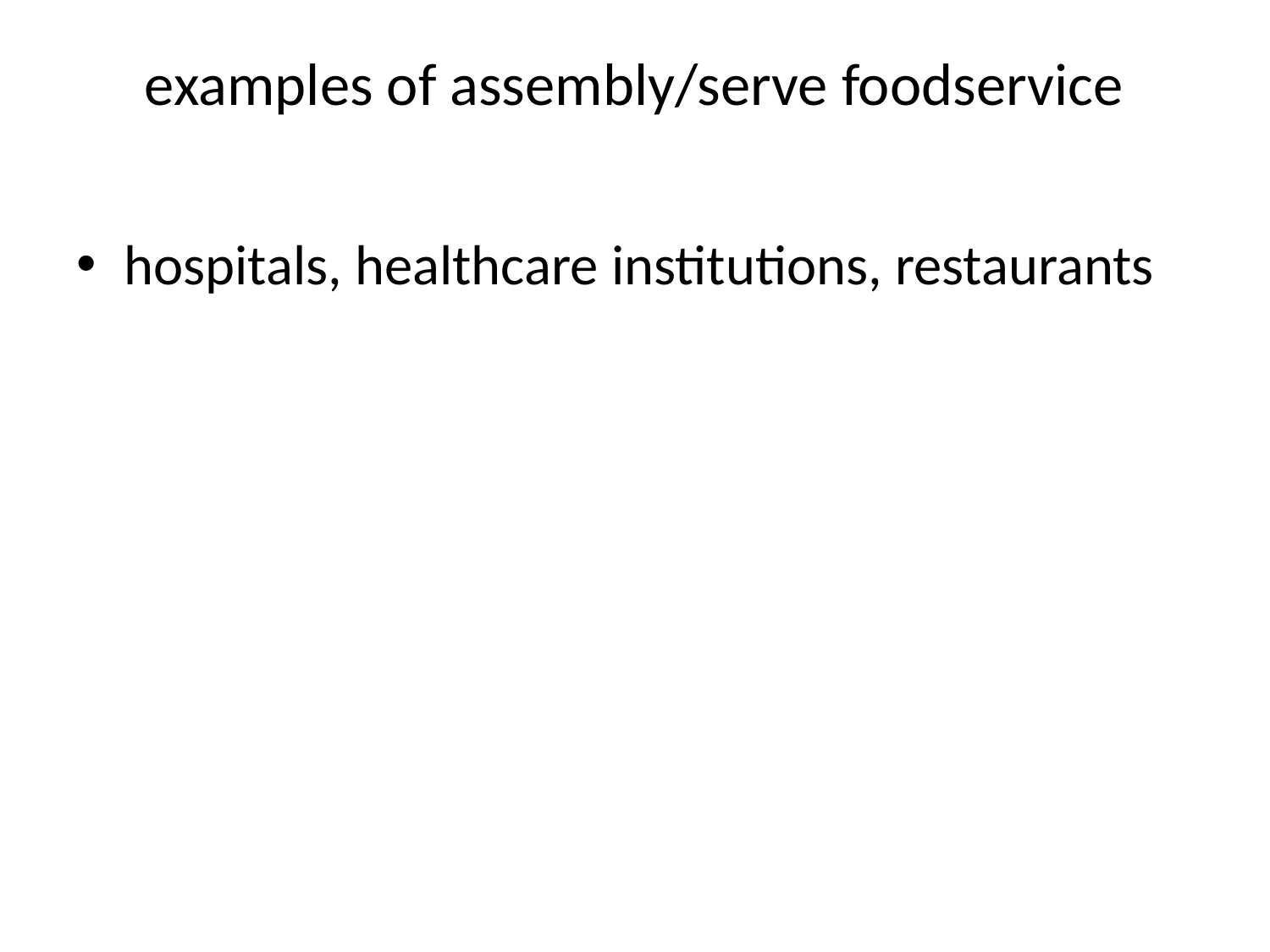

# examples of assembly/serve foodservice
hospitals, healthcare institutions, restaurants